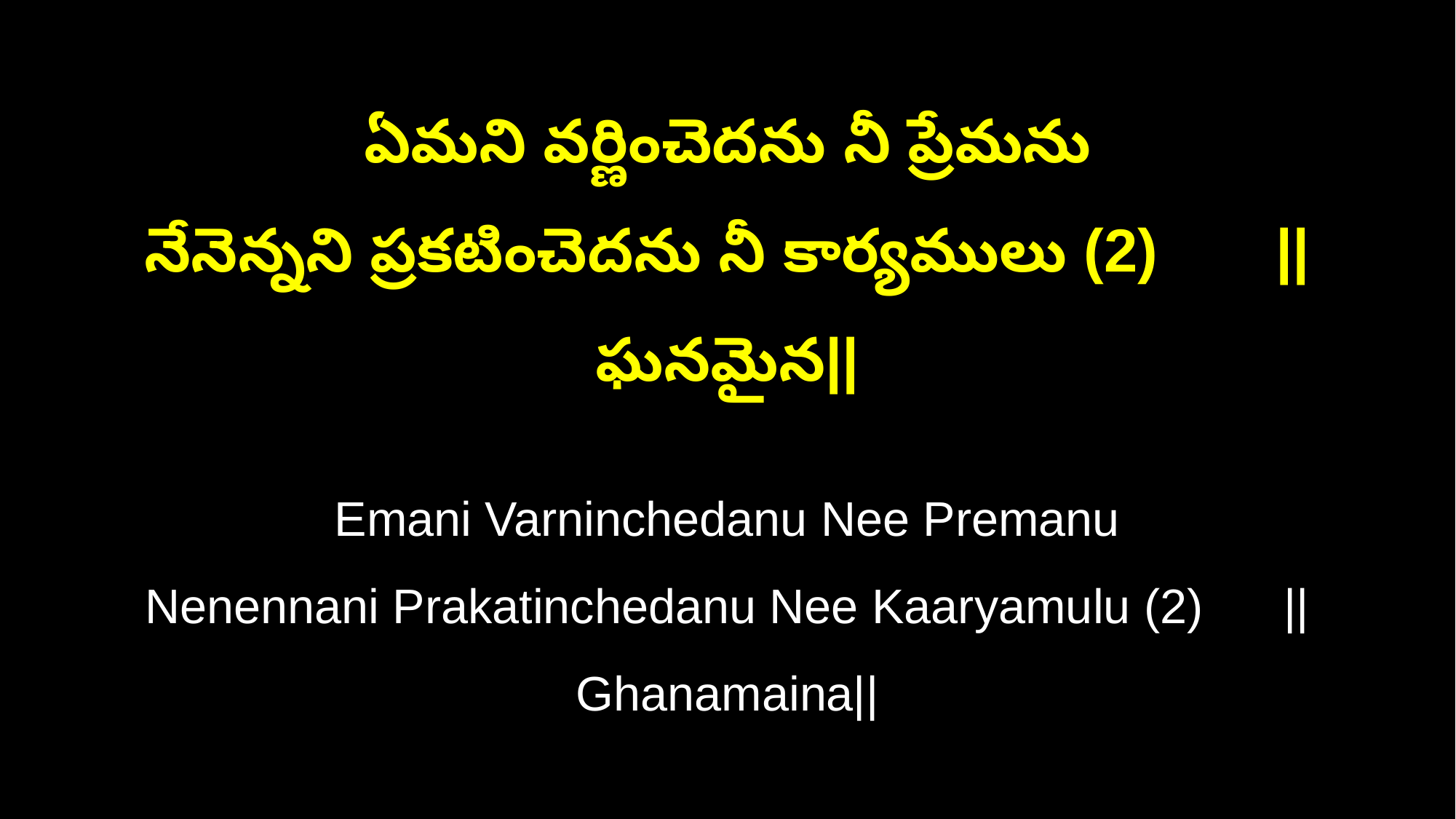

ఏమని వర్ణించెదను నీ ప్రేమను
నేనెన్నని ప్రకటించెదను నీ కార్యములు (2)       ||ఘనమైన||
Emani Varninchedanu Nee Premanu
Nenennani Prakatinchedanu Nee Kaaryamulu (2)      ||Ghanamaina||